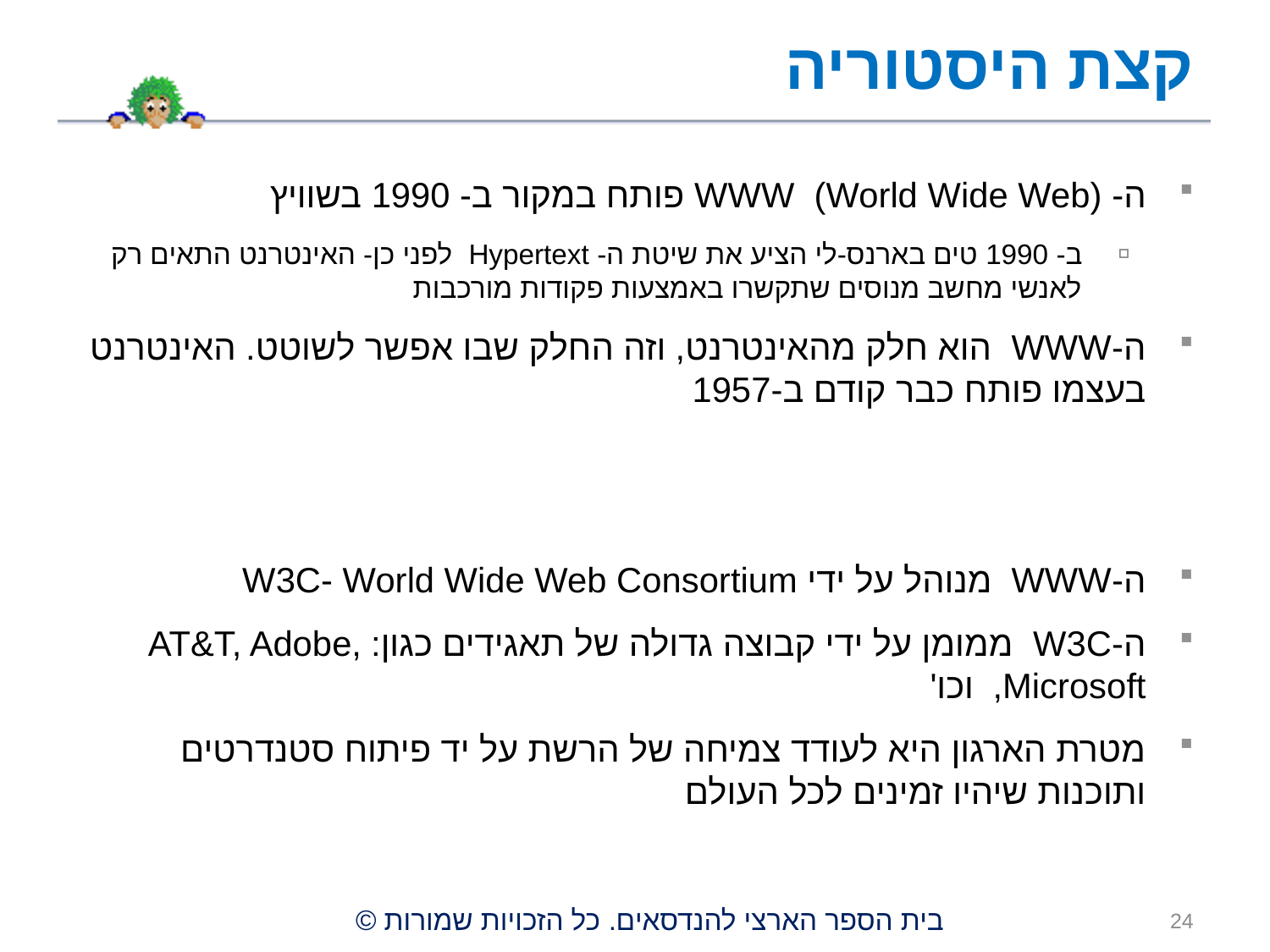

# קצת היסטוריה
ה- WWW  (World Wide Web) פותח במקור ב- 1990 בשוויץ
ב- 1990 טים בארנס-לי הציע את שיטת ה- Hypertext  לפני כן- האינטרנט התאים רק לאנשי מחשב מנוסים שתקשרו באמצעות פקודות מורכבות
ה-WWW  הוא חלק מהאינטרנט, וזה החלק שבו אפשר לשוטט. האינטרנט בעצמו פותח כבר קודם ב-1957

ה-WWW  מנוהל על ידי W3C- World Wide Web Consortium
ה-W3C  ממומן על ידי קבוצה גדולה של תאגידים כגון: AT&T, Adobe, Microsoft,  וכו'
מטרת הארגון היא לעודד צמיחה של הרשת על יד פיתוח סטנדרטים ותוכנות שיהיו זמינים לכל העולם
24